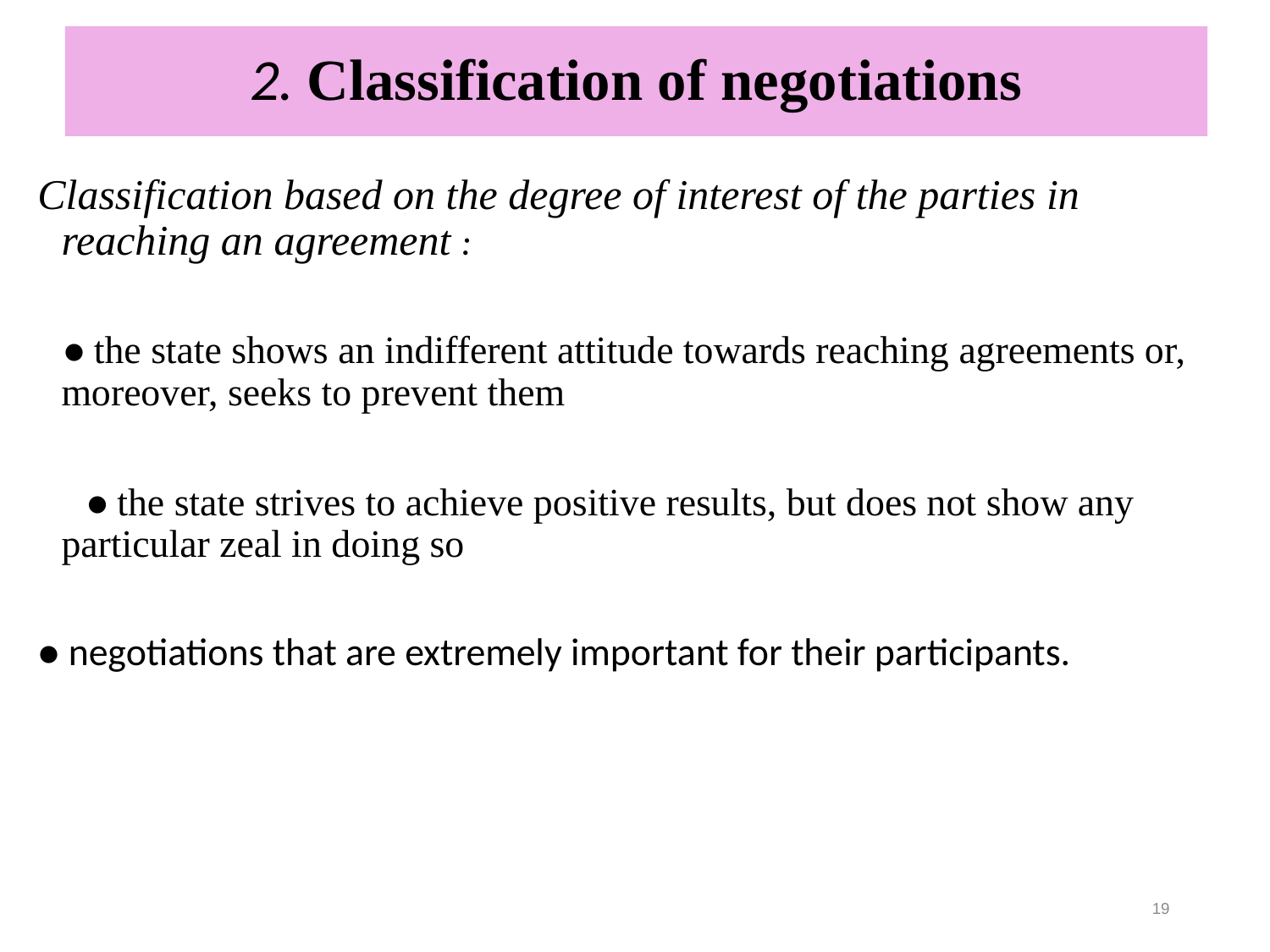

# 2. Classification of negotiations
Classification based on the degree of interest of the parties in reaching an agreement :

   ● the state shows an indifferent attitude towards reaching agreements or, moreover, seeks to prevent them

     ● the state strives to achieve positive results, but does not show any particular zeal in doing so

● negotiations that are extremely important for their participants.

19